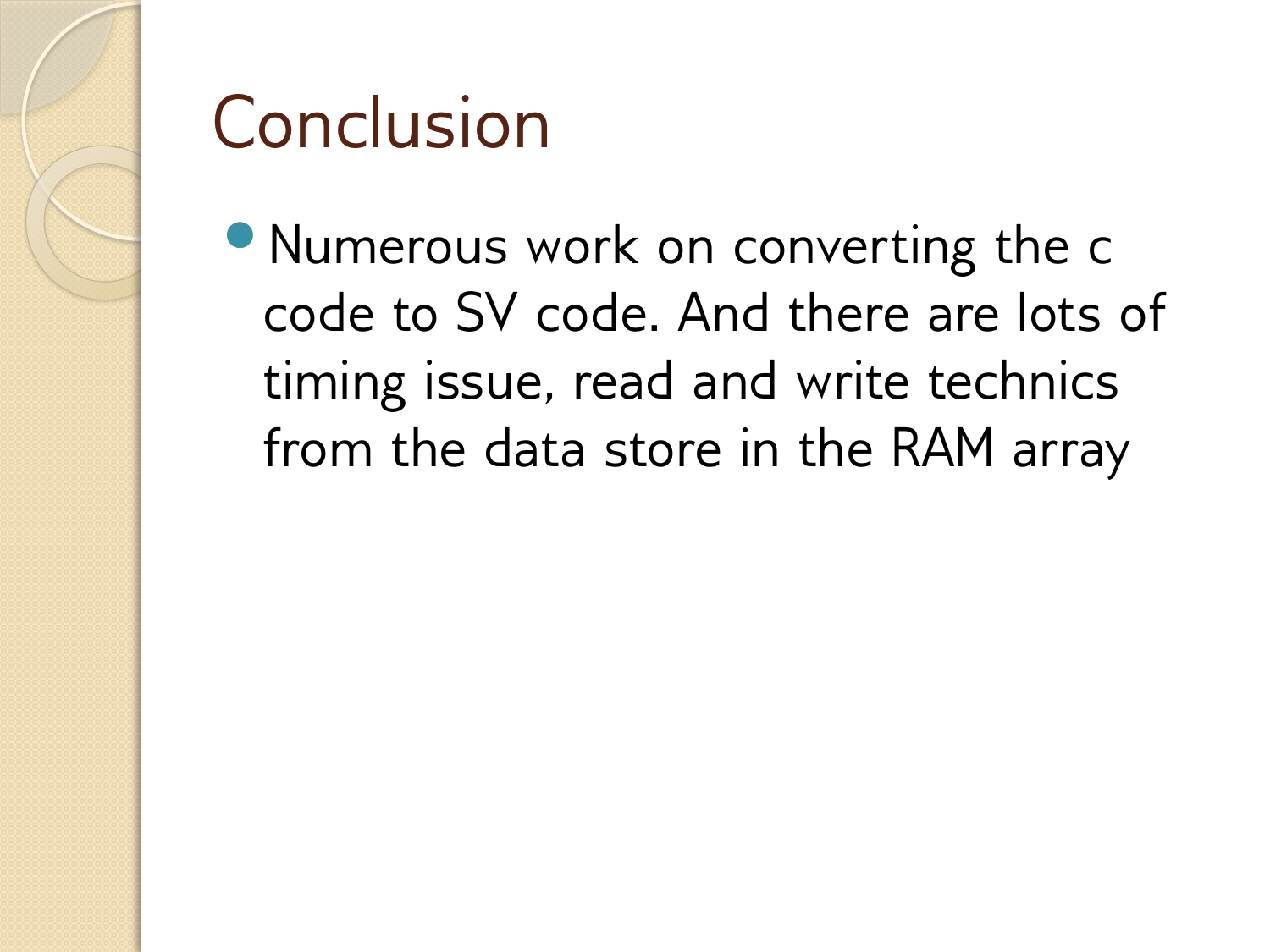

# Conclusion
Numerous work on converting the c code to SV code. And there are lots of timing issue, read and write technics from the data store in the RAM array